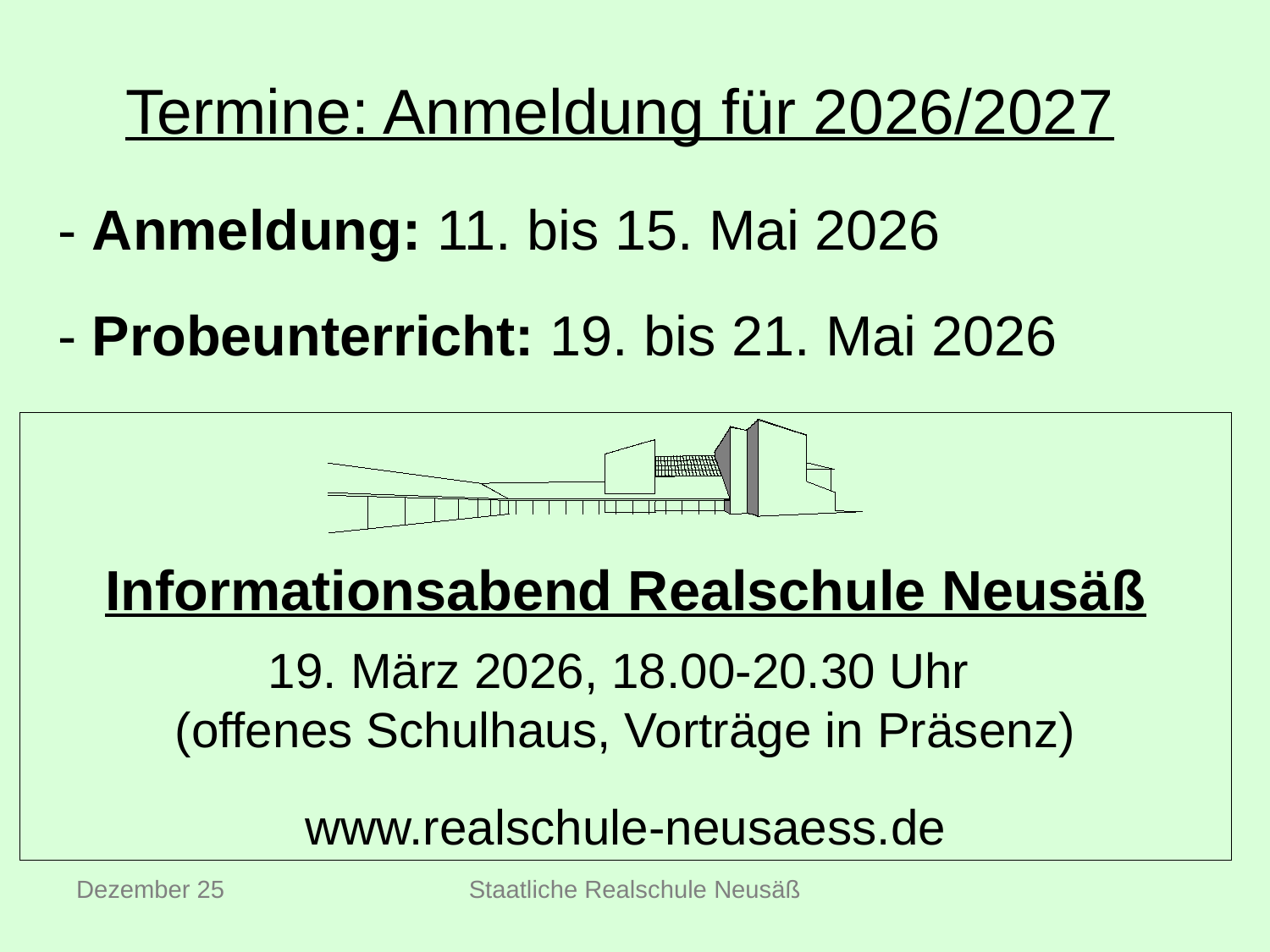

# Termine: Anmeldung für 2026/2027

- Anmeldung: 11. bis 15. Mai 2026

- Probeunterricht: 19. bis 21. Mai 2026

Informationsabend Realschule Neusäß

19. März 2026, 18.00-20.30 Uhr
(offenes Schulhaus, Vorträge in Präsenz)

www.realschule-neusaess.de

Dezember 25
Staatliche Realschule Neusäß